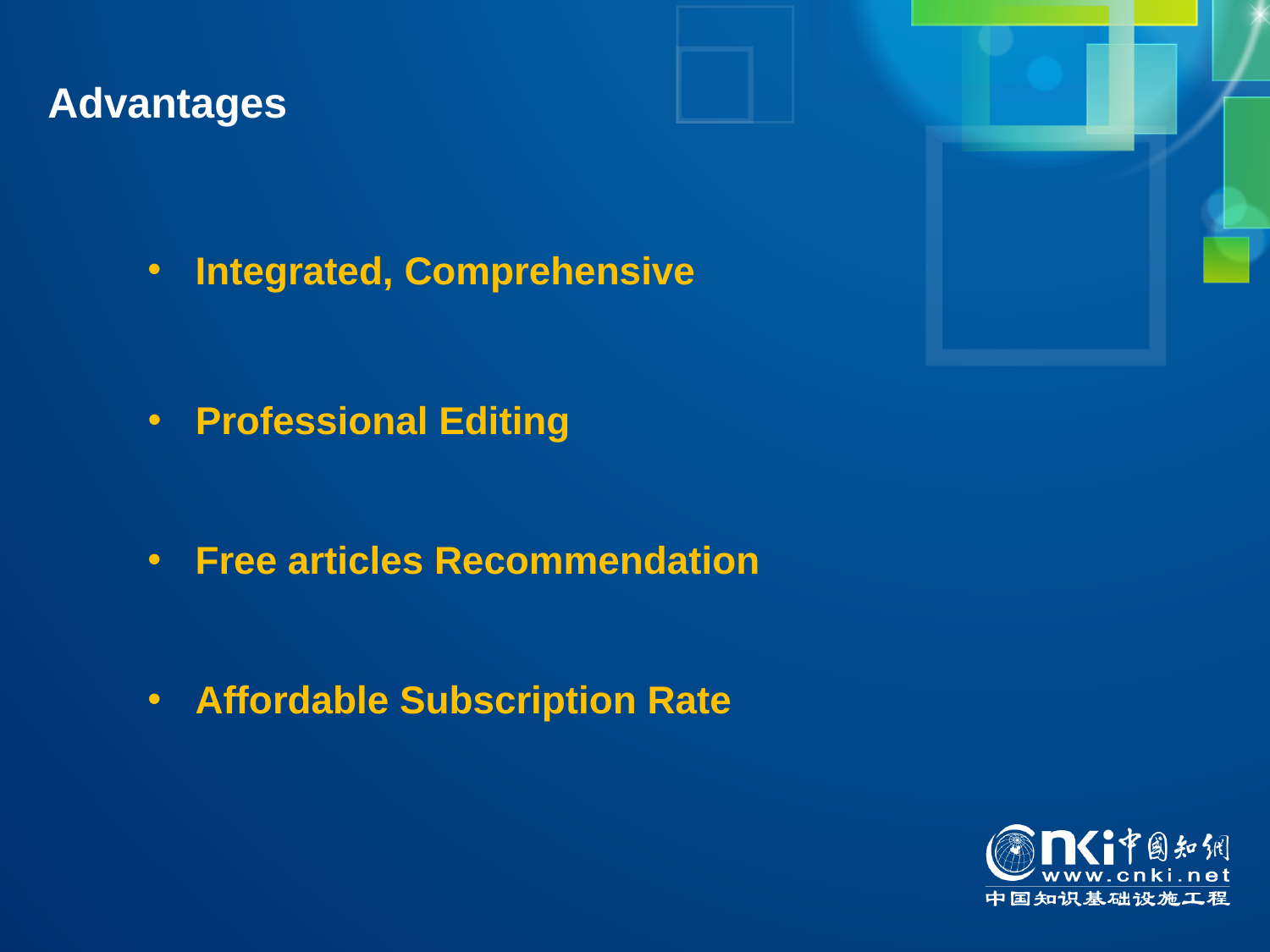

# Advantages
Integrated, Comprehensive
Professional Editing
Free articles Recommendation
Affordable Subscription Rate